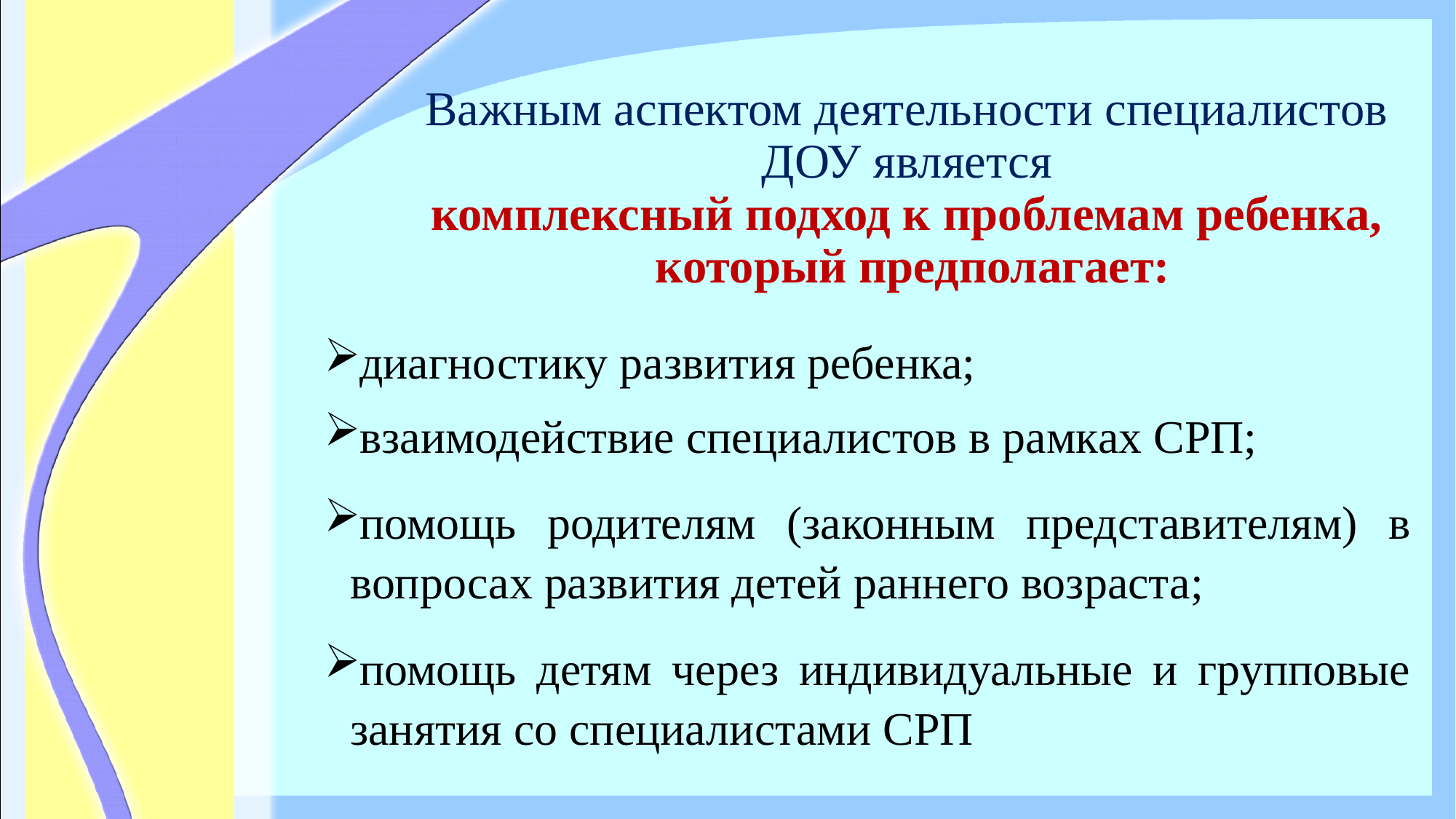

# Важным аспектом деятельности специалистов ДОУ является комплексный подход к проблемам ребенка, который предполагает:
диагностику развития ребенка;
взаимодействие специалистов в рамках СРП;
помощь родителям (законным представителям) в вопросах развития детей раннего возраста;
помощь детям через индивидуальные и групповые занятия со специалистами СРП